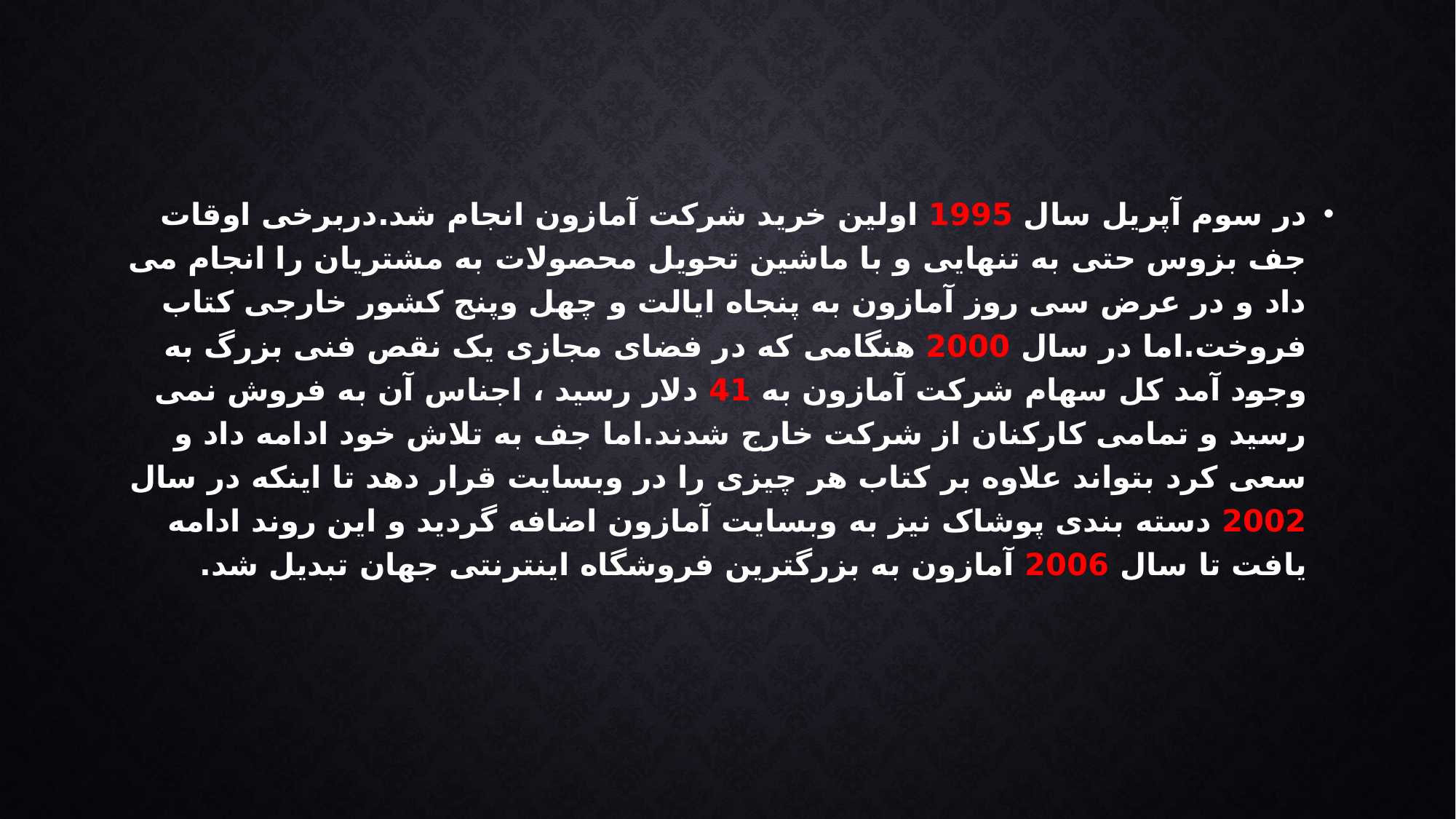

در سوم آپریل سال 1995 اولین خرید شرکت آمازون انجام شد.دربرخی اوقات جف بزوس حتی به تنهایی و با ماشین تحویل محصولات به مشتریان را انجام می داد و در عرض سی روز آمازون به پنجاه ایالت و چهل وپنج کشور خارجی کتاب فروخت.اما در سال 2000 هنگامی که در فضای مجازی یک نقص فنی بزرگ به وجود آمد کل سهام شرکت آمازون به 41 دلار رسید ، اجناس آن به فروش نمی رسید و تمامی کارکنان از شرکت خارج شدند.اما جف به تلاش خود ادامه داد و سعی کرد بتواند علاوه بر کتاب هر چیزی را در وبسایت قرار دهد تا اینکه در سال 2002 دسته بندی پوشاک نیز به وبسایت آمازون اضافه گردید و این روند ادامه یافت تا سال 2006 آمازون به بزرگترین فروشگاه اینترنتی جهان تبدیل شد.